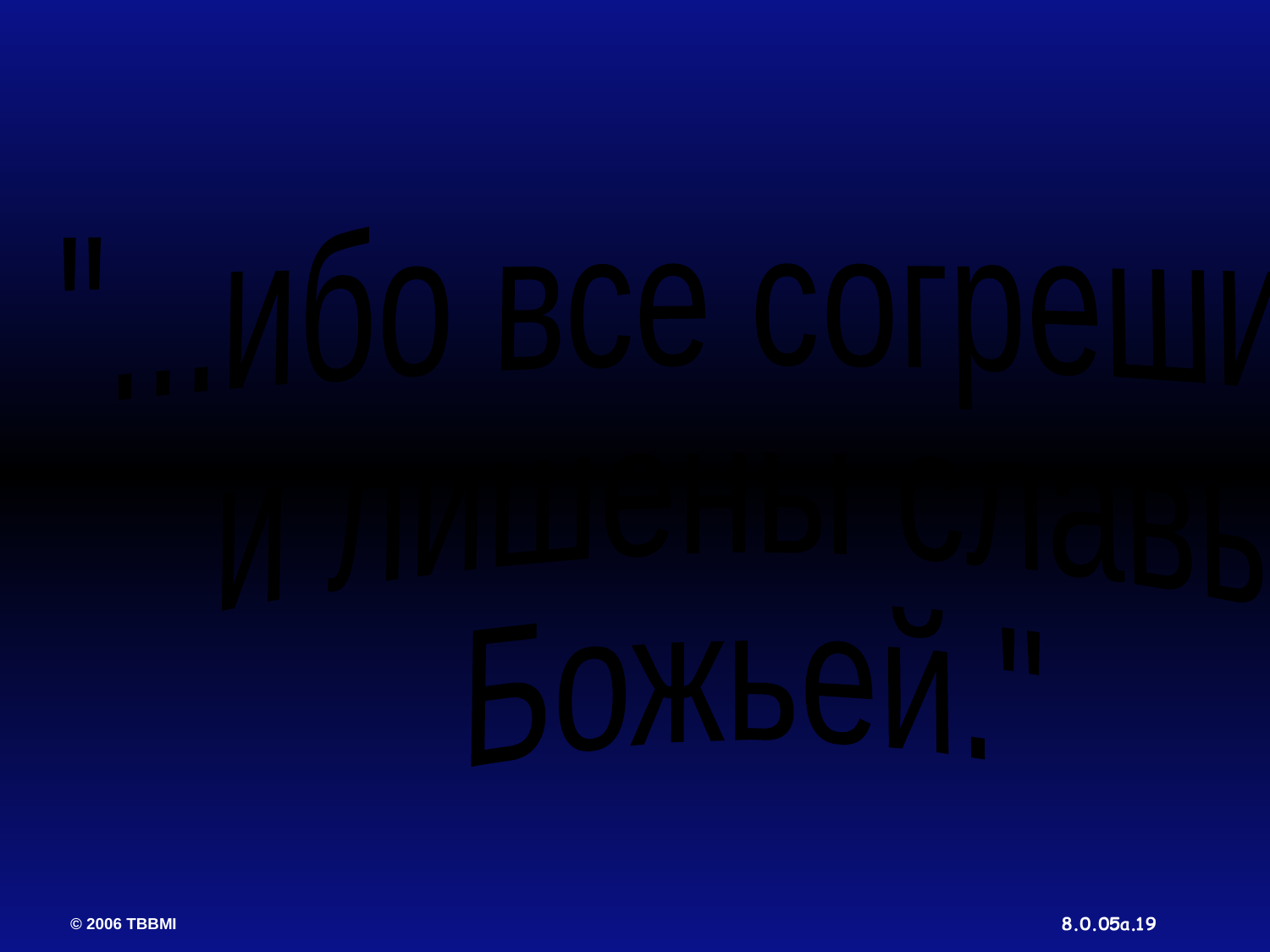

"...ибо все согрешили
и лишены славы
Божьей."

19